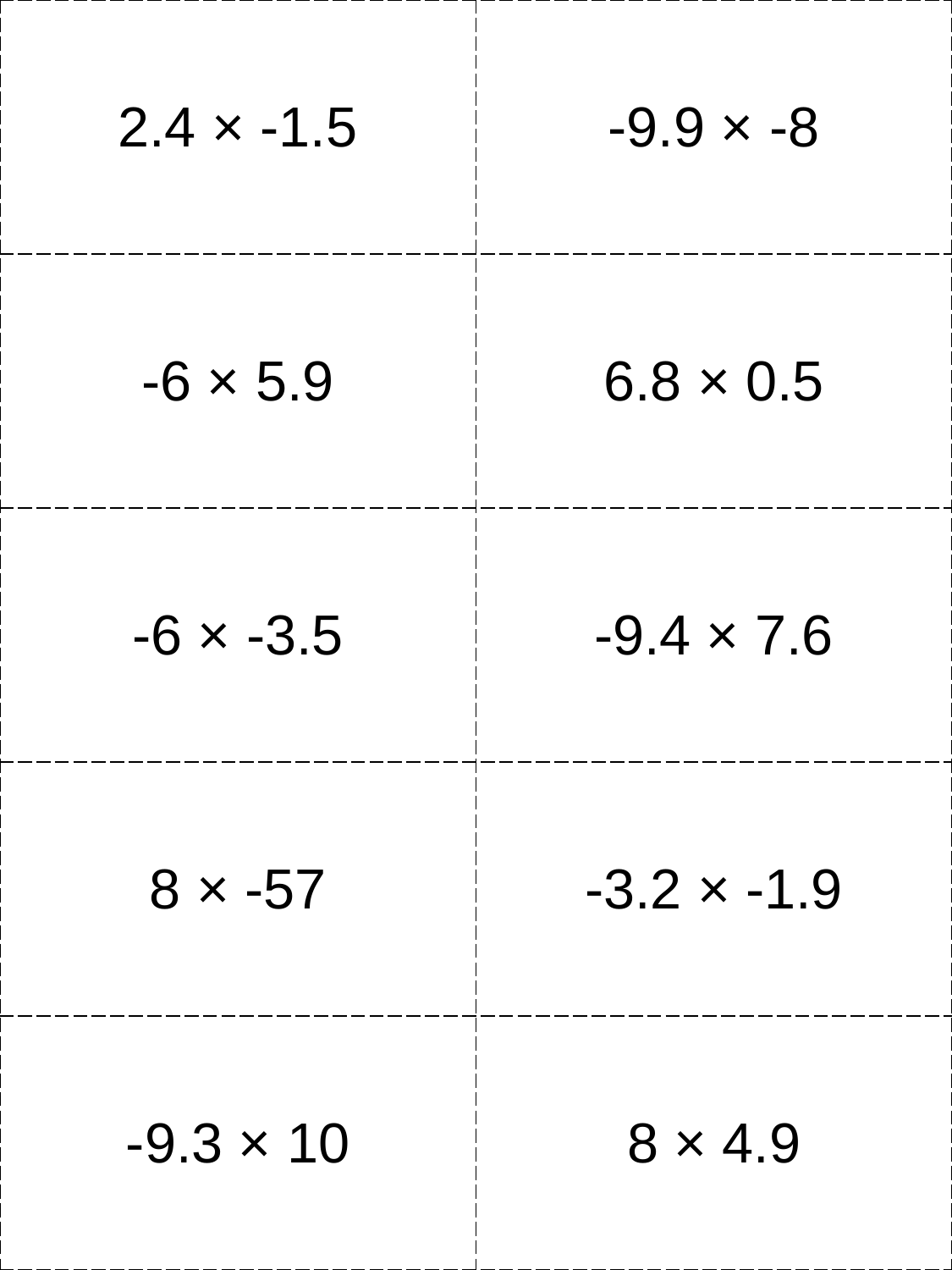

| 2.4 × -1.5 | -9.9 × -8 |
| --- | --- |
| -6 × 5.9 | 6.8 × 0.5 |
| -6 × -3.5 | -9.4 × 7.6 |
| 8 × -57 | -3.2 × -1.9 |
| -9.3 × 10 | 8 × 4.9 |